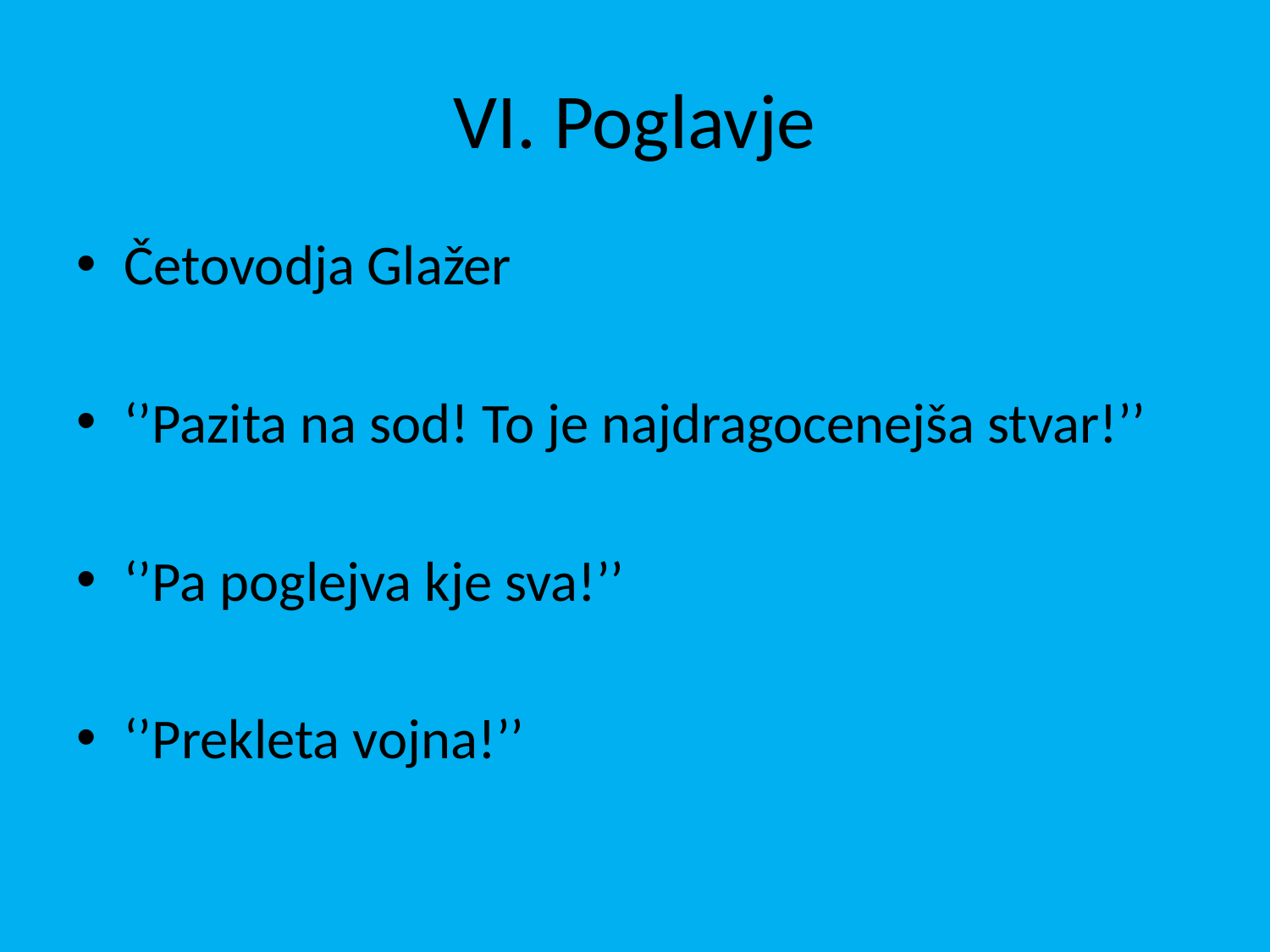

# VI. Poglavje
Četovodja Glažer

‘’Pazita na sod! To je najdragocenejša stvar!’’

‘’Pa poglejva kje sva!’’

‘’Prekleta vojna!’’